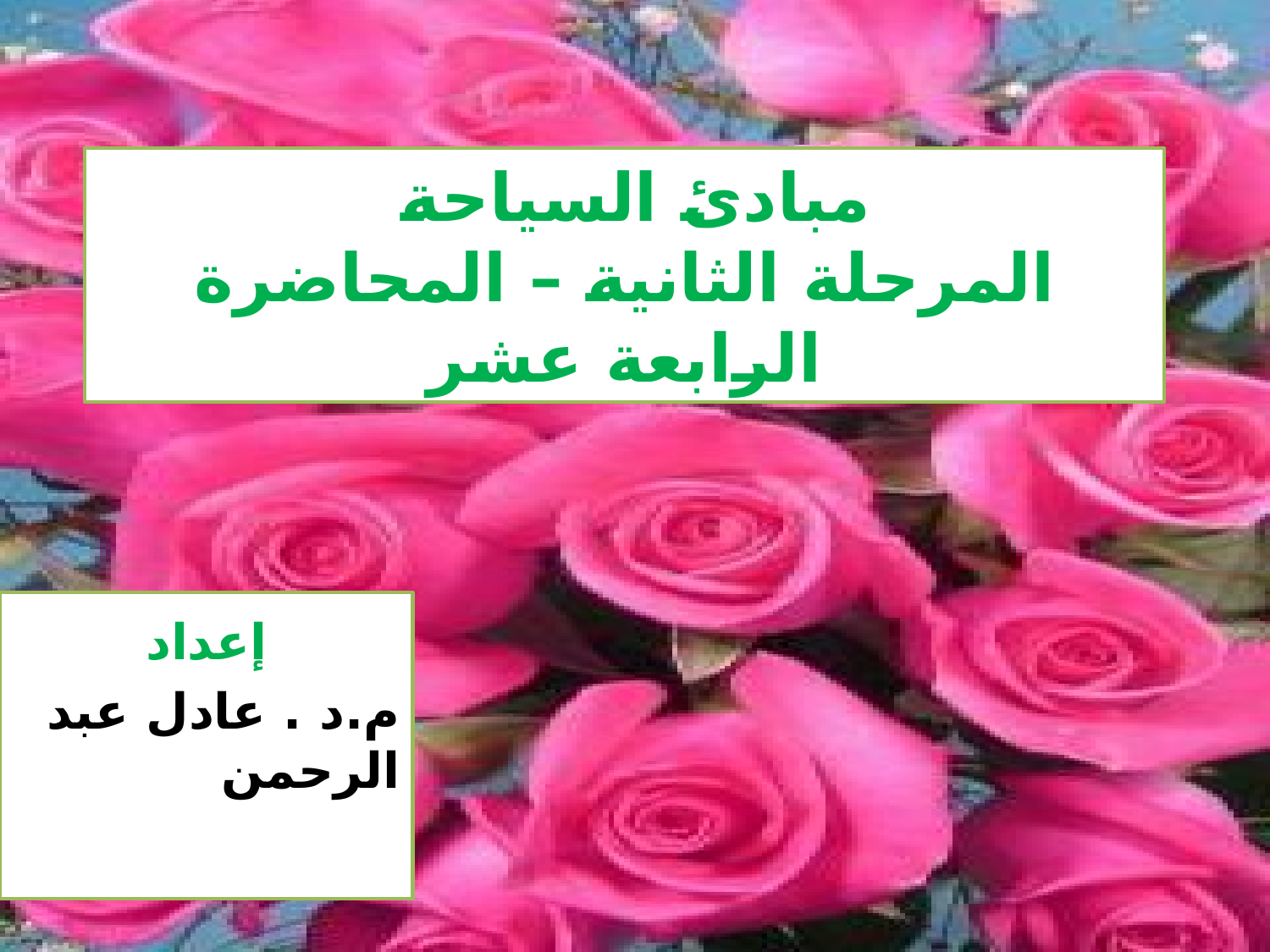

# مبادئ السياحة المرحلة الثانية – المحاضرة الرابعة عشر
إعداد
م.د . عادل عبد الرحمن